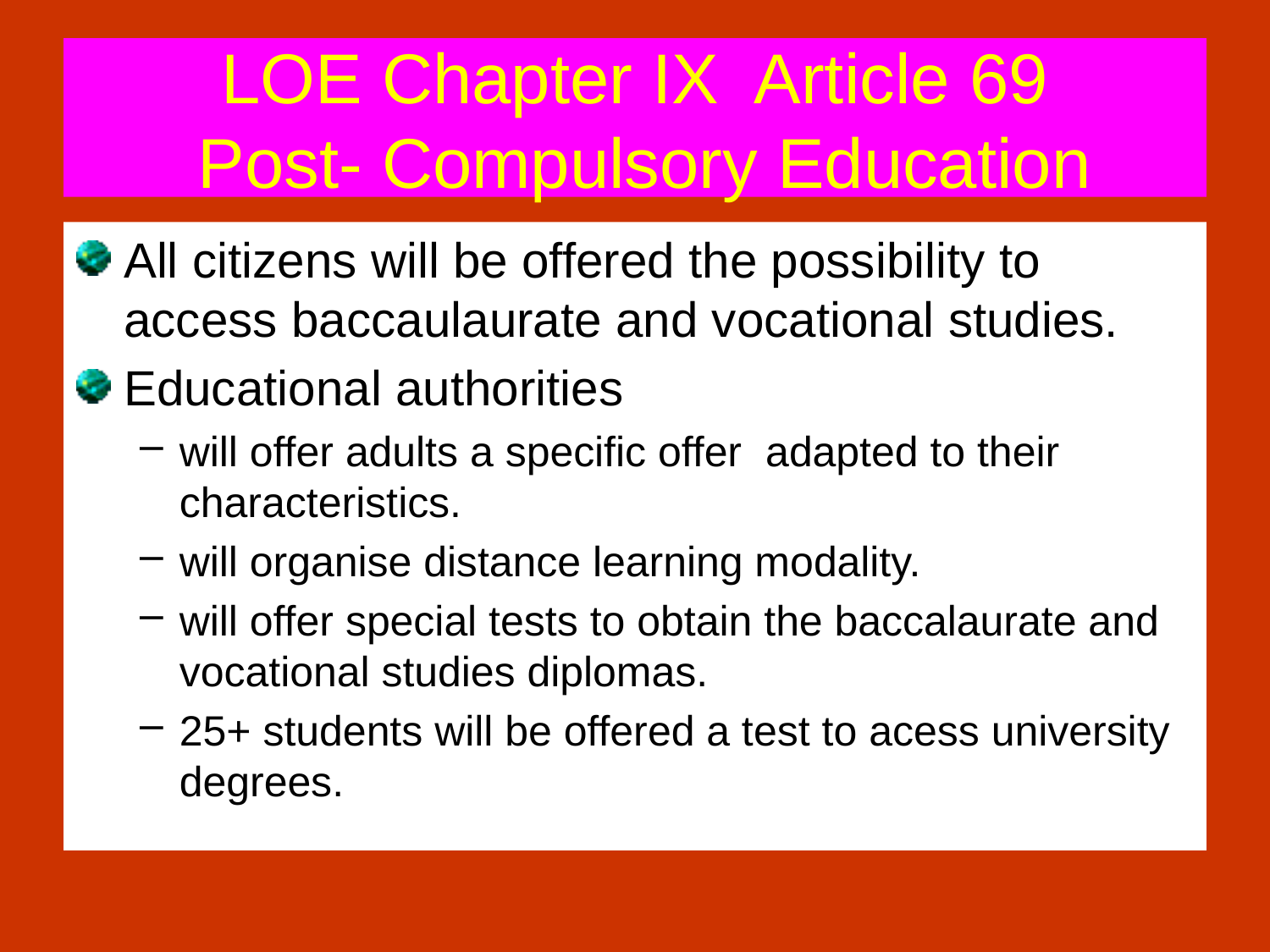

# LOE Chapter IX  Article 69 Post- Compulsory Education
All citizens will be offered the possibility to access baccaulaurate and vocational studies.
Educational authorities
will offer adults a specific offer  adapted to their characteristics.
will organise distance learning modality.
will offer special tests to obtain the baccalaurate and vocational studies diplomas.
25+ students will be offered a test to acess university degrees.